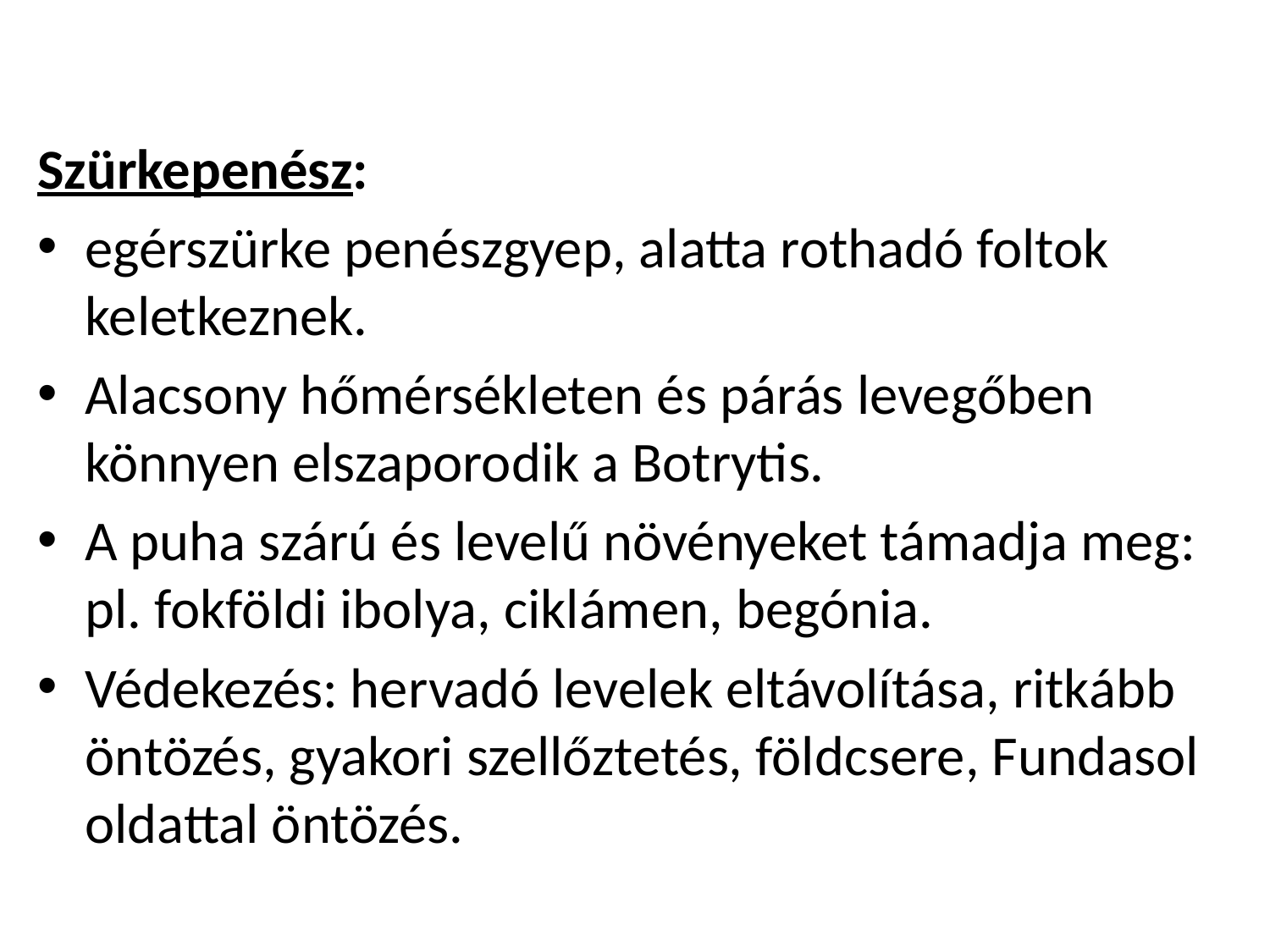

#
Szürkepenész:
egérszürke penészgyep, alatta rothadó foltok keletkeznek.
Alacsony hőmérsékleten és párás levegőben könnyen elszaporodik a Botrytis.
A puha szárú és levelű növényeket támadja meg: pl. fokföldi ibolya, ciklámen, begónia.
Védekezés: hervadó levelek eltávolítása, ritkább öntözés, gyakori szellőztetés, földcsere, Fundasol oldattal öntözés.